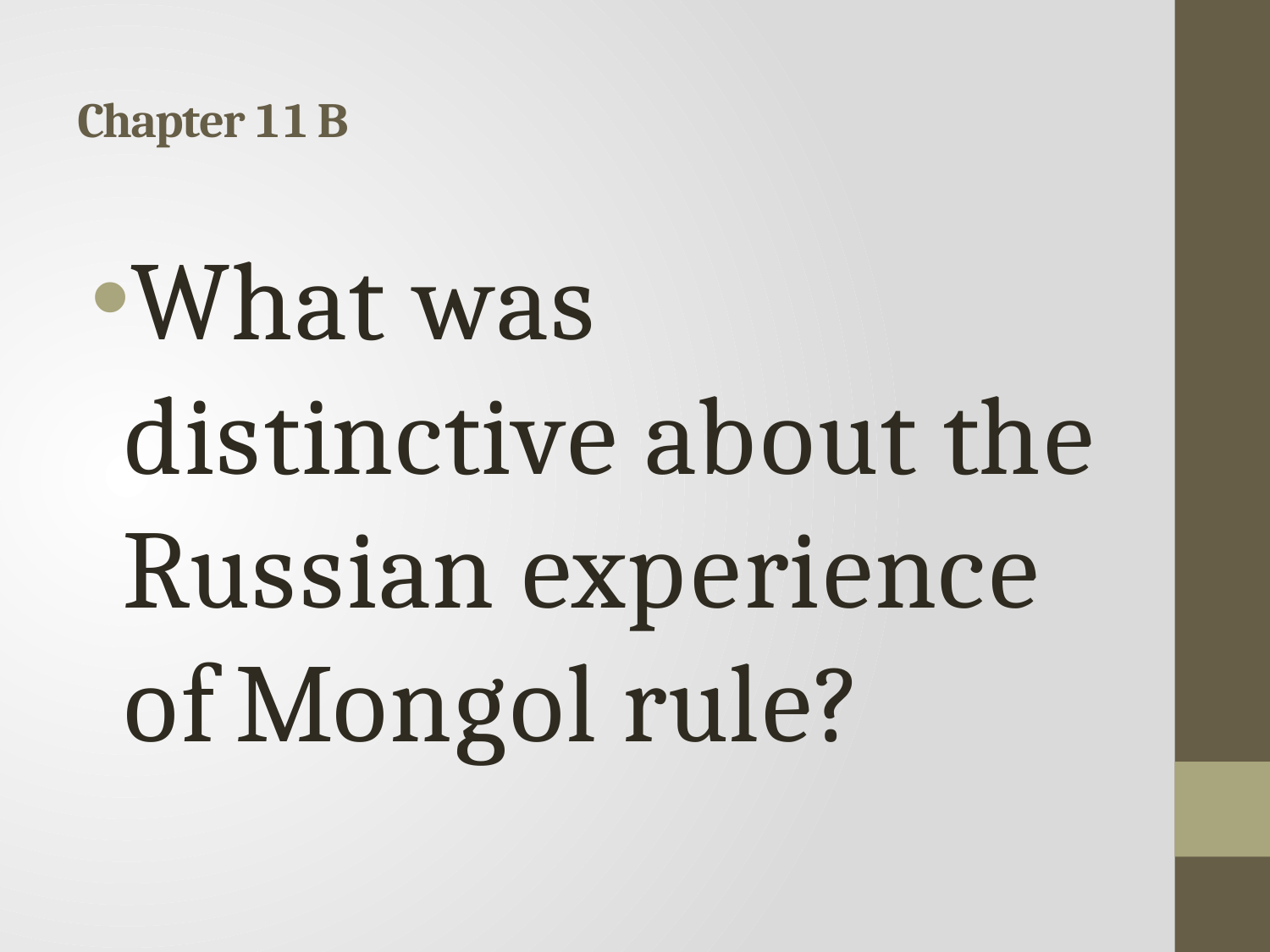

# Chapter 11 B
What was distinctive about the Russian experience of Mongol rule?